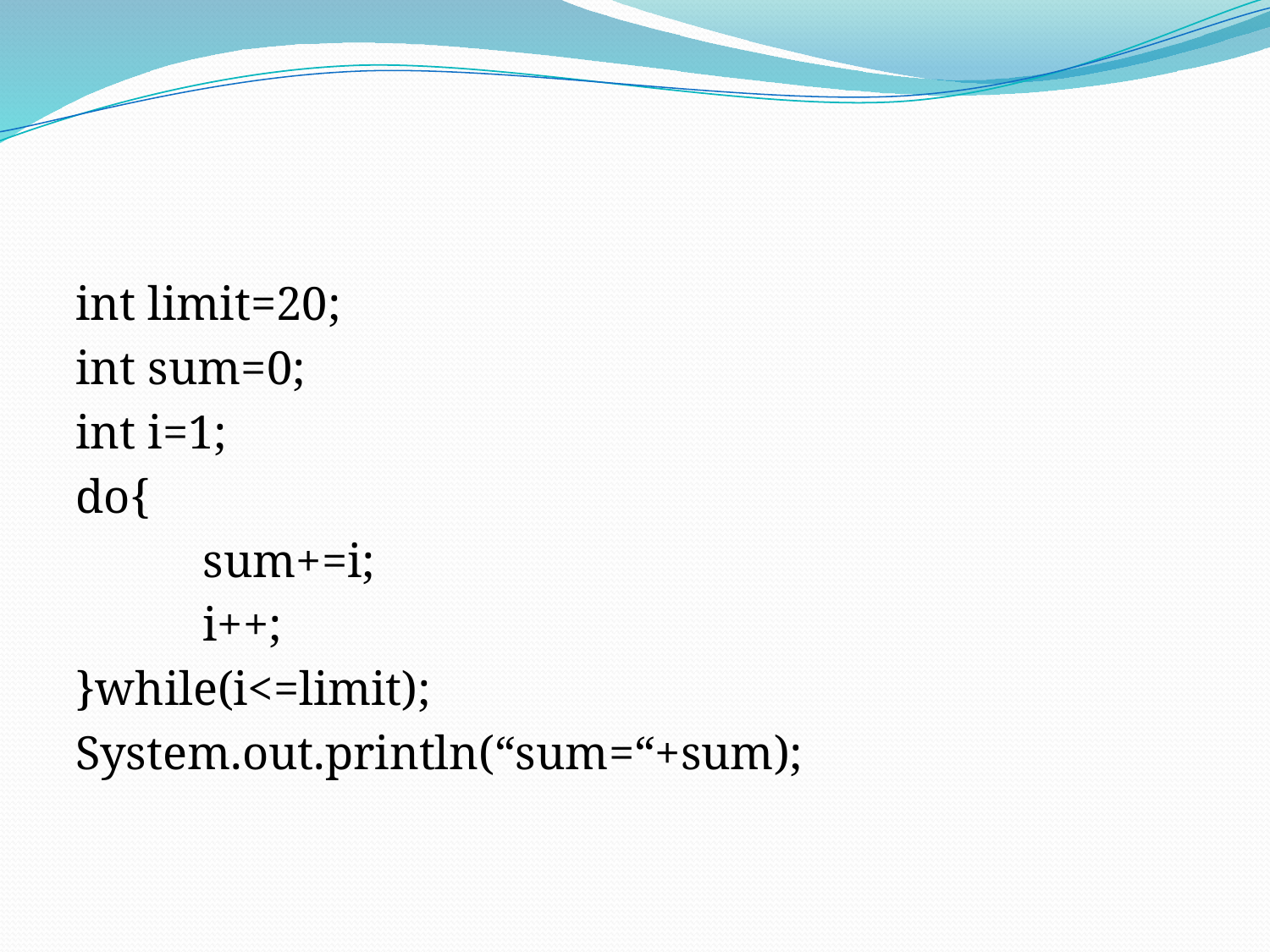

#
int limit=20;
int sum=0;
int i=1;
do{
	sum+=i;
	i++;
}while(i<=limit);
System.out.println(“sum=“+sum);